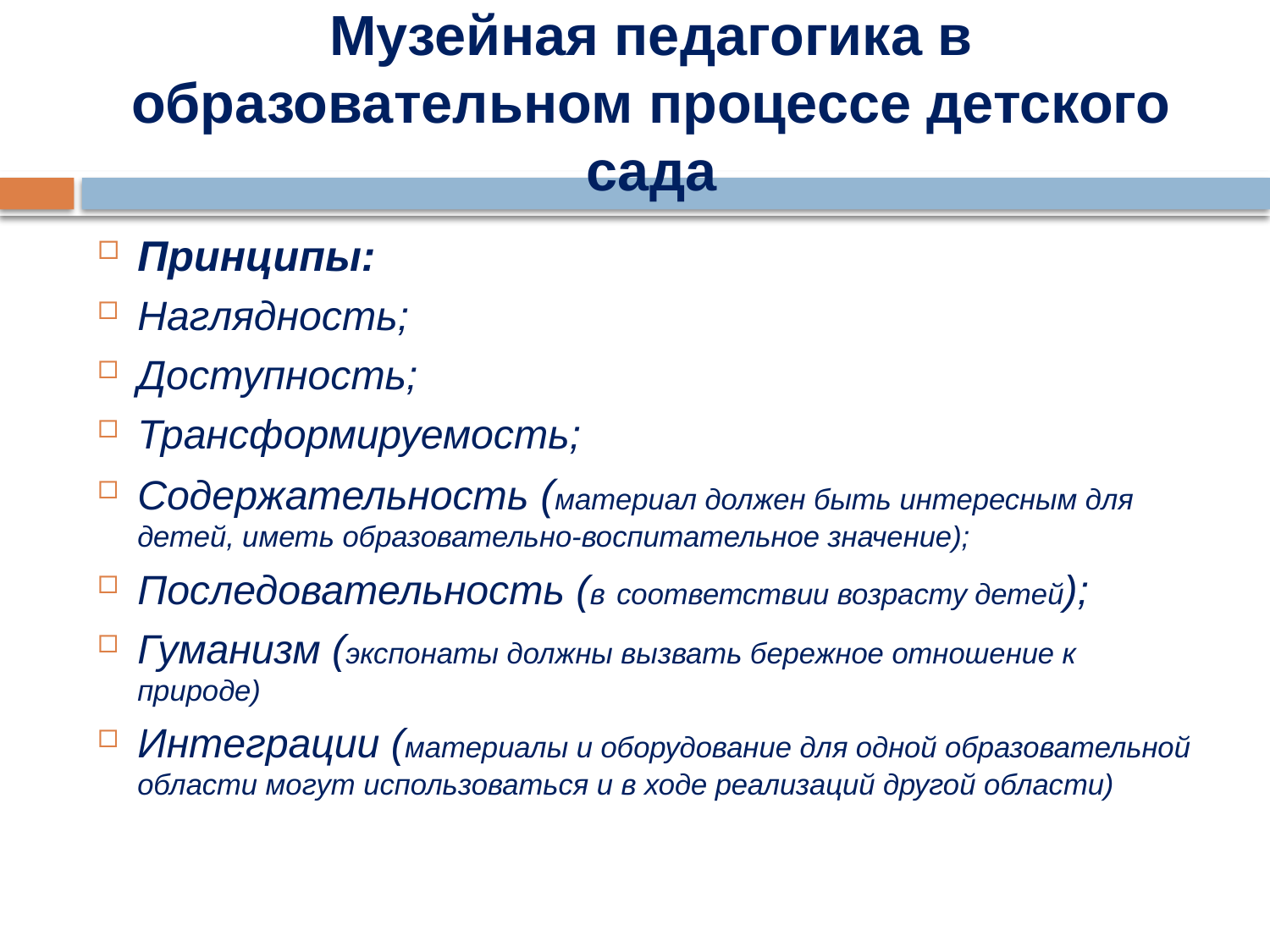

# Музейная педагогика в образовательном процессе детского сада
Принципы:
Наглядность;
Доступность;
Трансформируемость;
Содержательность (материал должен быть интересным для детей, иметь образовательно-воспитательное значение);
Последовательность (в соответствии возрасту детей);
Гуманизм (экспонаты должны вызвать бережное отношение к природе)
Интеграции (материалы и оборудование для одной образовательной области могут использоваться и в ходе реализаций другой области)